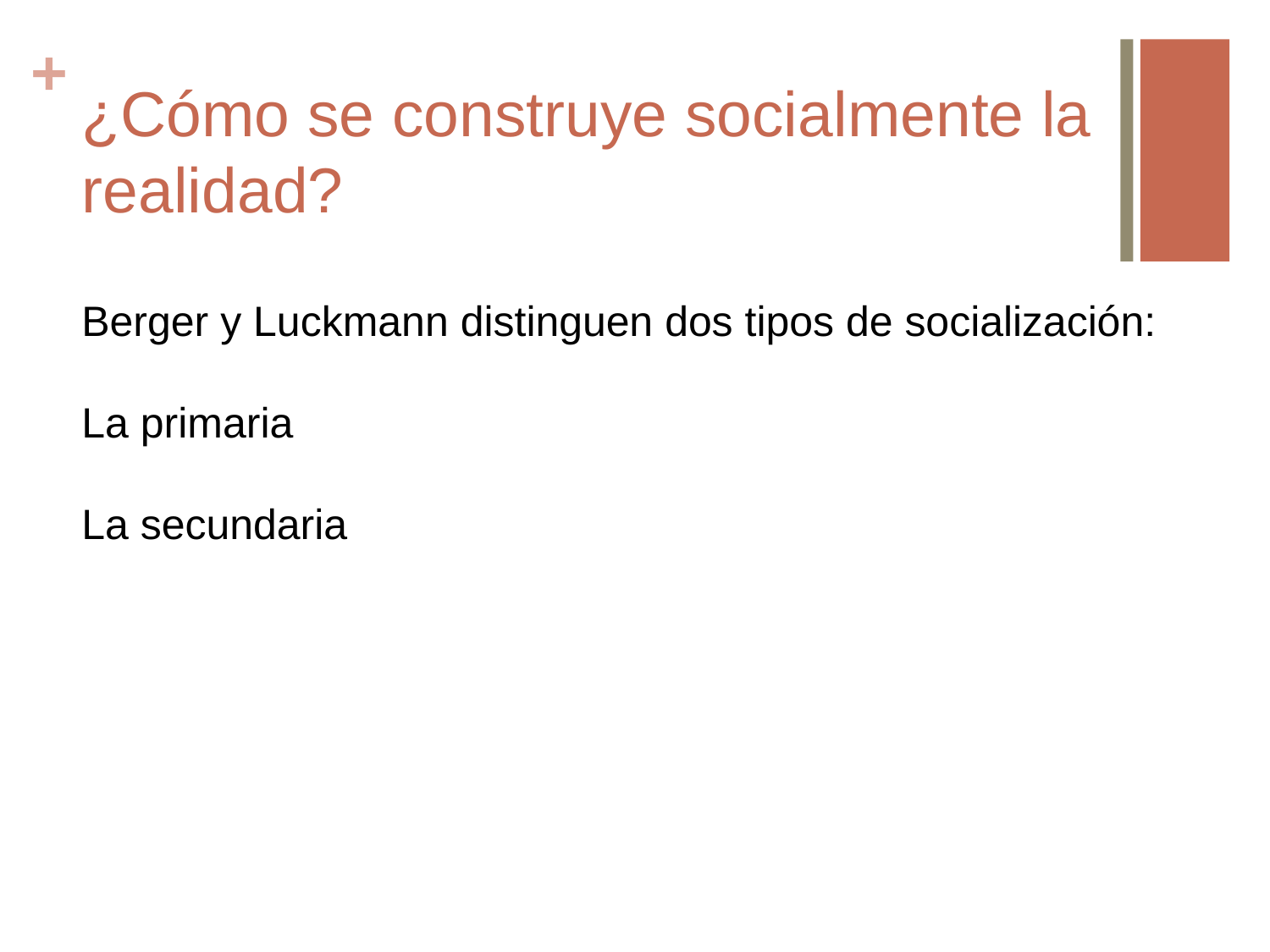

# ¿Cómo se construye socialmente la realidad?

Berger y Luckmann distinguen dos tipos de socialización:

La primaria

La secundaria